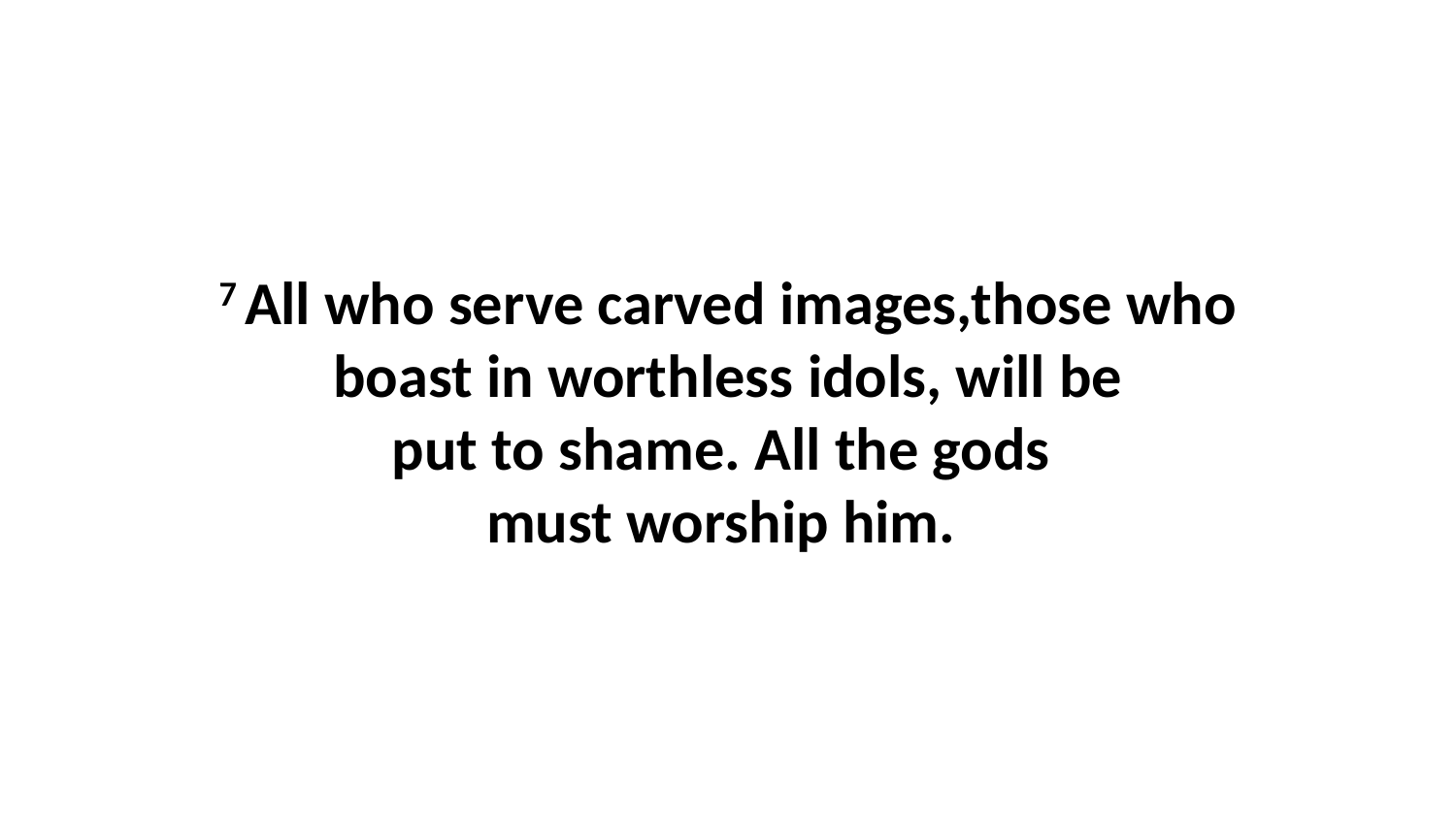

7 All who serve carved images,those who boast in worthless idols, will be put to shame. All the gods  must worship him.